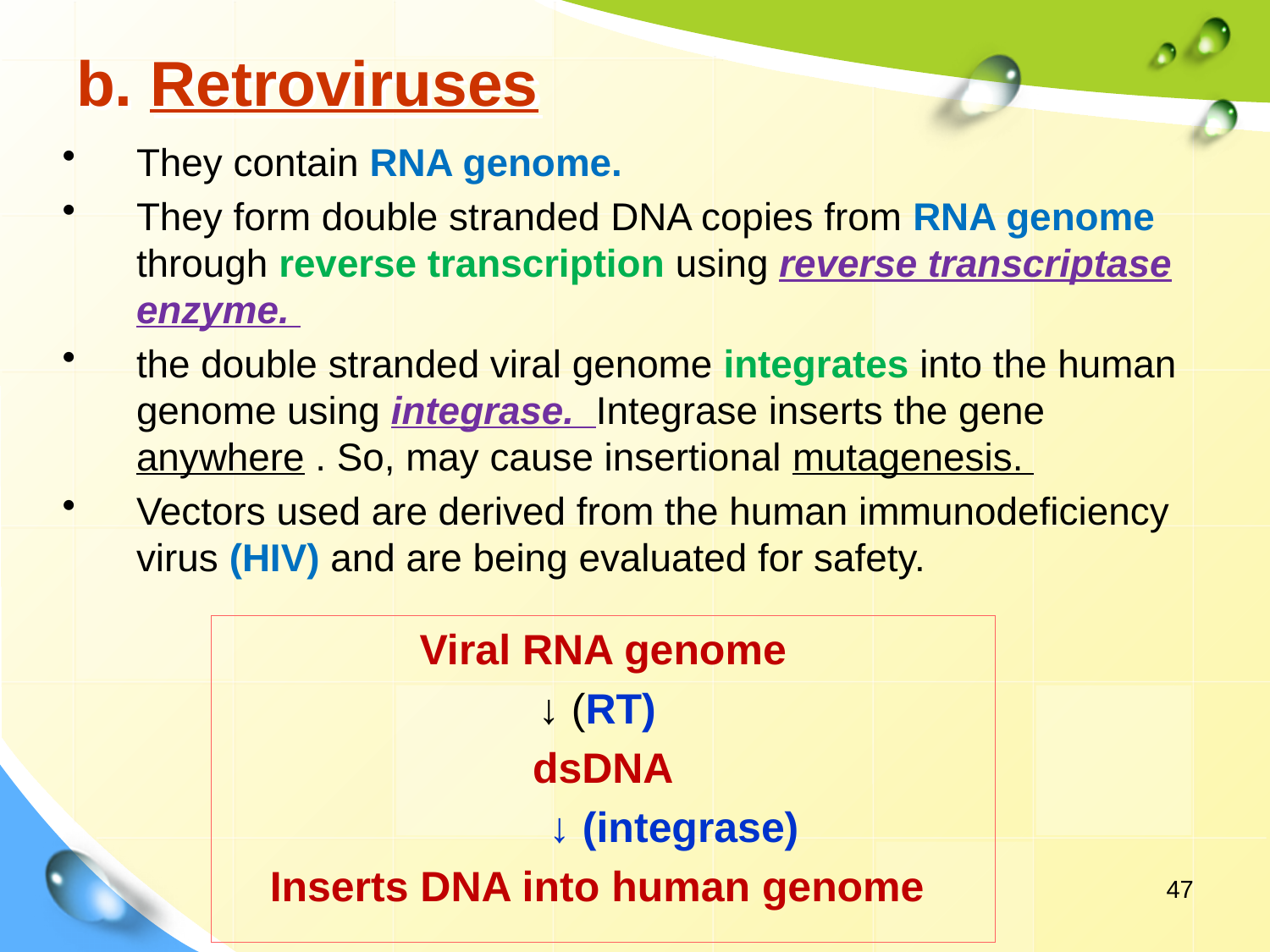

# b. Retroviruses
They contain RNA genome.
They form double stranded DNA copies from RNA genome through reverse transcription using reverse transcriptase enzyme.
the double stranded viral genome integrates into the human genome using integrase.  Integrase inserts the gene anywhere . So, may cause insertional mutagenesis.
Vectors used are derived from the human immunodeficiency virus (HIV) and are being evaluated for safety.
Viral RNA genome
↓ (RT)
dsDNA
            ↓ (integrase)
Inserts DNA into human genome

47